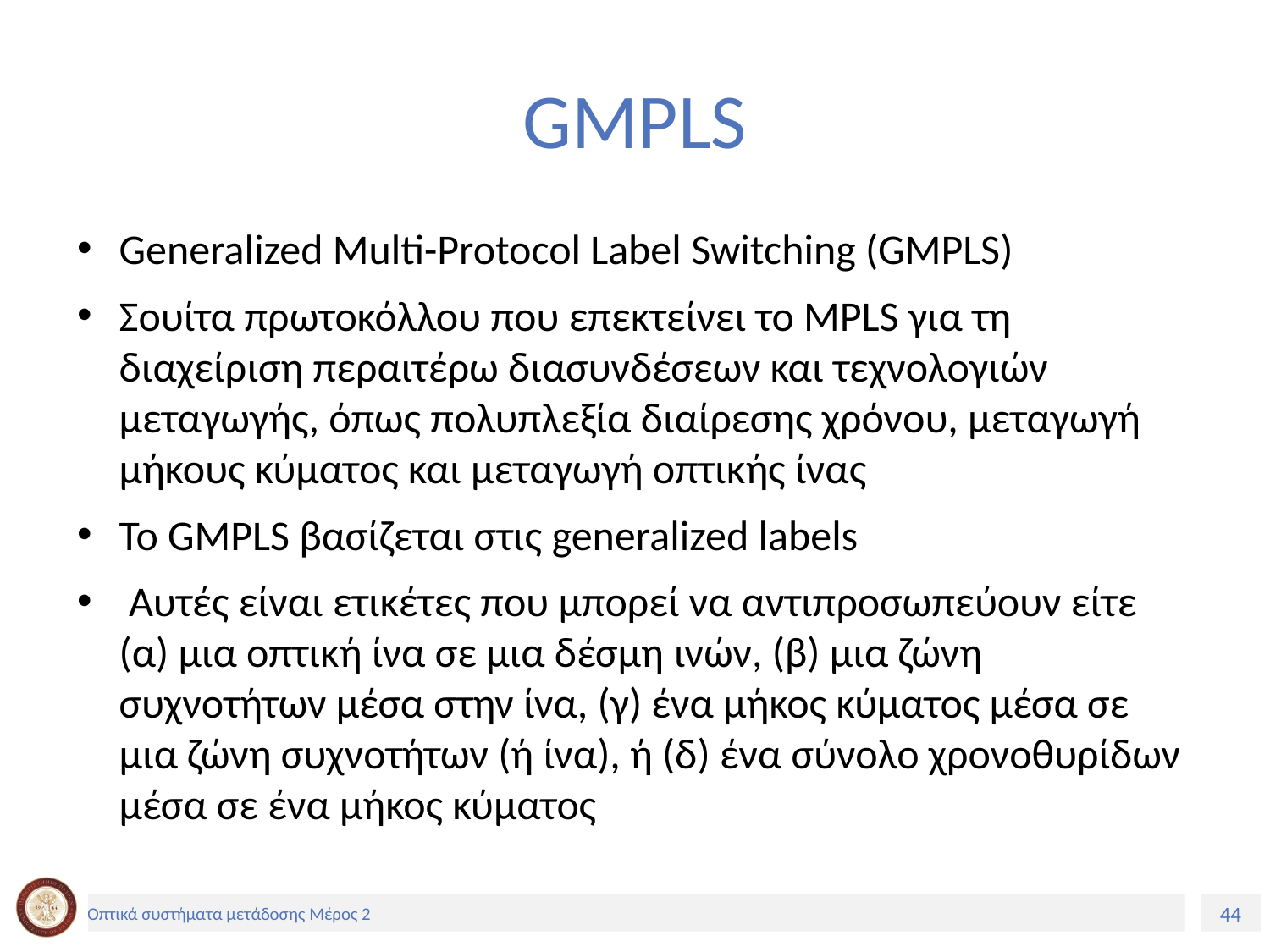

# GMPLS
Generalized Multi-Protocol Label Switching (GMPLS)
Σουίτα πρωτοκόλλου που επεκτείνει το MPLS για τη διαχείριση περαιτέρω διασυνδέσεων και τεχνολογιών μεταγωγής, όπως πολυπλεξία διαίρεσης χρόνου, μεταγωγή μήκους κύματος και μεταγωγή οπτικής ίνας
Το GMPLS βασίζεται στις generalized labels
 Αυτές είναι ετικέτες που μπορεί να αντιπροσωπεύουν είτε (α) μια οπτική ίνα σε μια δέσμη ινών, (β) μια ζώνη συχνοτήτων μέσα στην ίνα, (γ) ένα μήκος κύματος μέσα σε μια ζώνη συχνοτήτων (ή ίνα), ή (δ) ένα σύνολο χρονοθυρίδων μέσα σε ένα μήκος κύματος